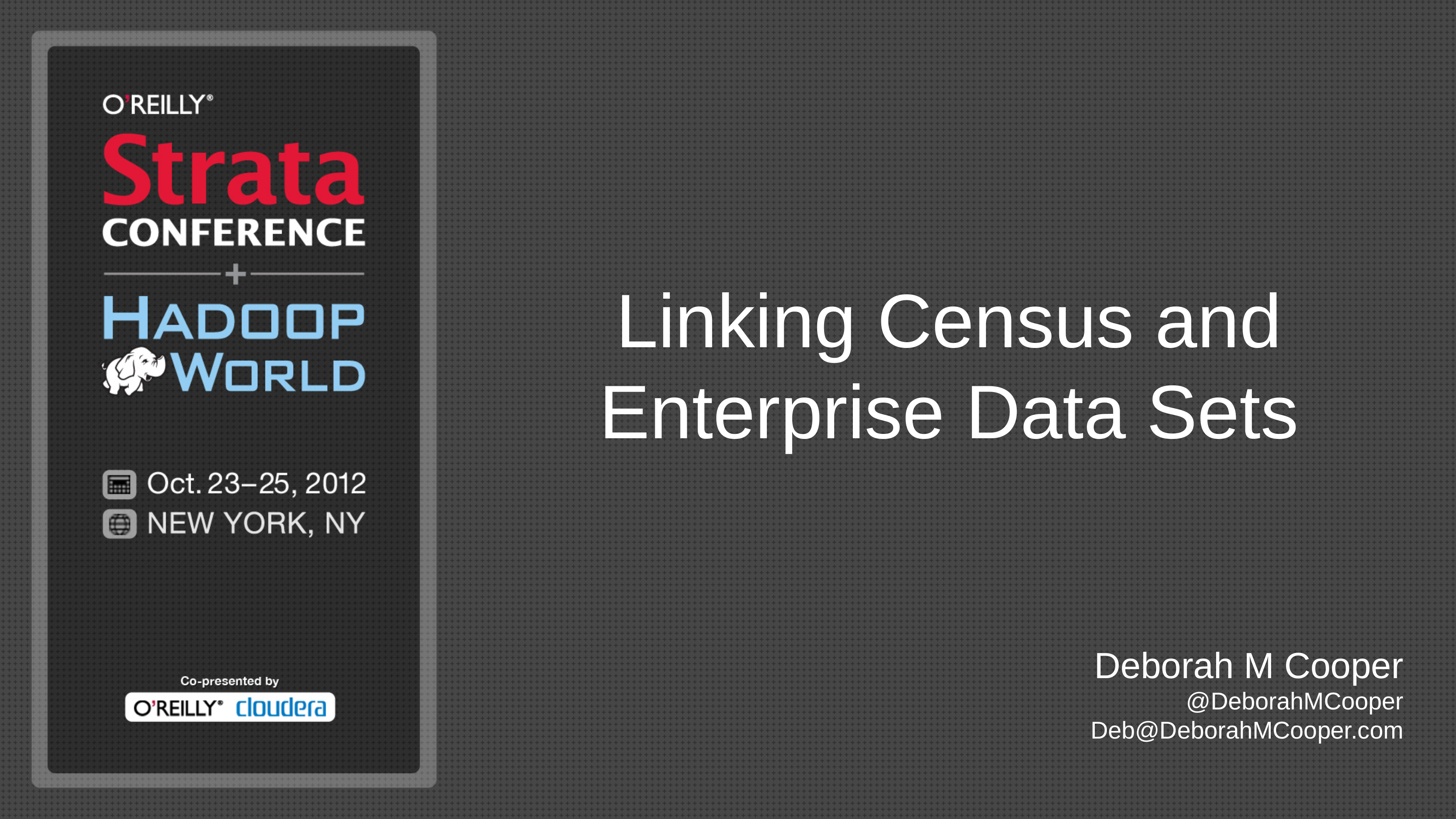

# Linking Census and Enterprise Data Sets

Deborah M Cooper
@DeborahMCooper
Deb@DeborahMCooper.com